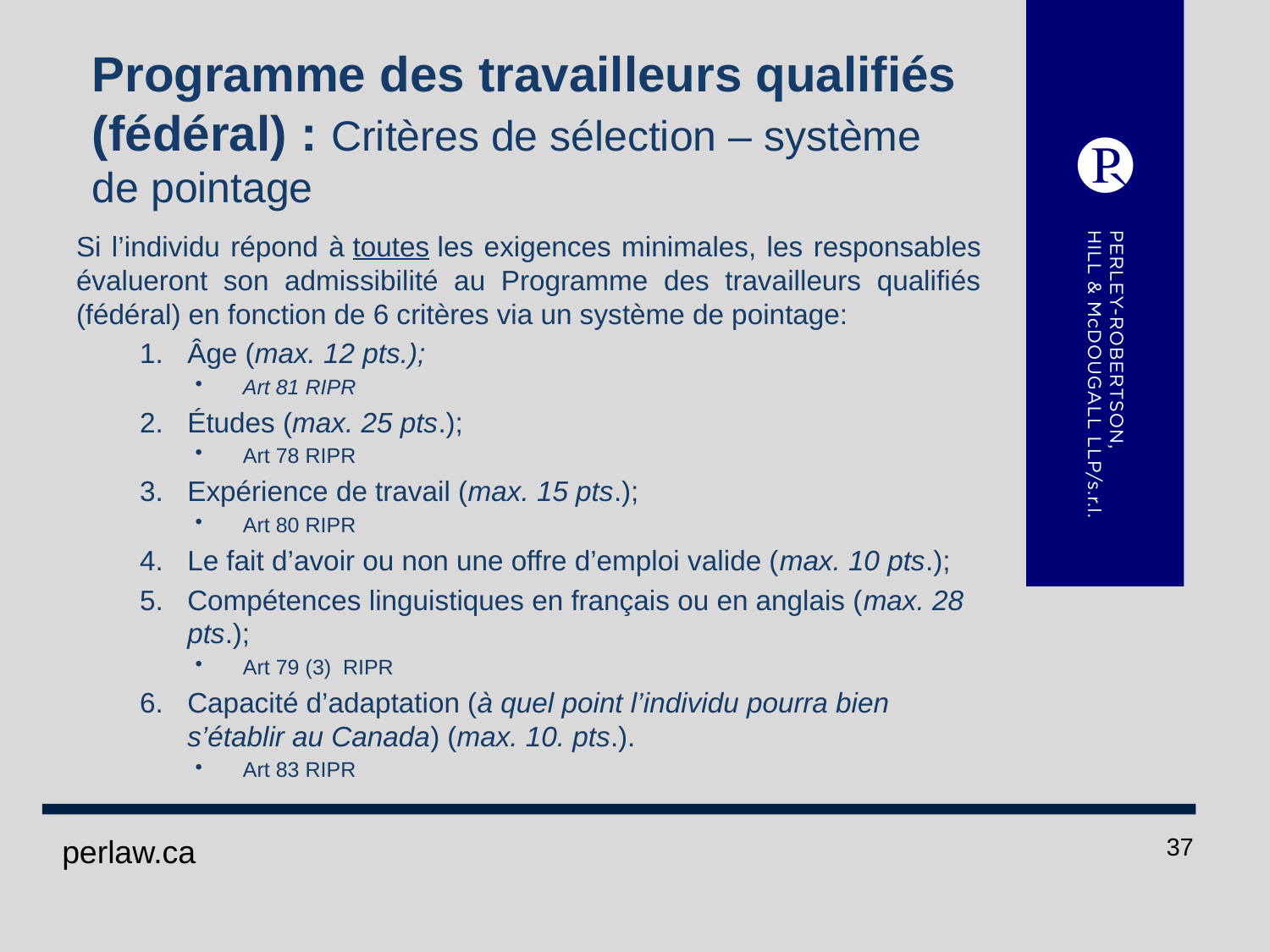

# Programme des travailleurs qualifiés (fédéral) : Critères de sélection – système de pointage
Si l’individu répond à toutes les exigences minimales, les responsables évalueront son admissibilité au Programme des travailleurs qualifiés (fédéral) en fonction de 6 critères via un système de pointage:
Âge (max. 12 pts.);
Art 81 RIPR
Études (max. 25 pts.);
Art 78 RIPR
Expérience de travail (max. 15 pts.);
Art 80 RIPR
Le fait d’avoir ou non une offre d’emploi valide (max. 10 pts.);
Compétences linguistiques en français ou en anglais (max. 28 pts.);
Art 79 (3)  RIPR
Capacité d’adaptation (à quel point l’individu pourra bien s’établir au Canada) (max. 10. pts.).
Art 83 RIPR

 perlaw.ca
37